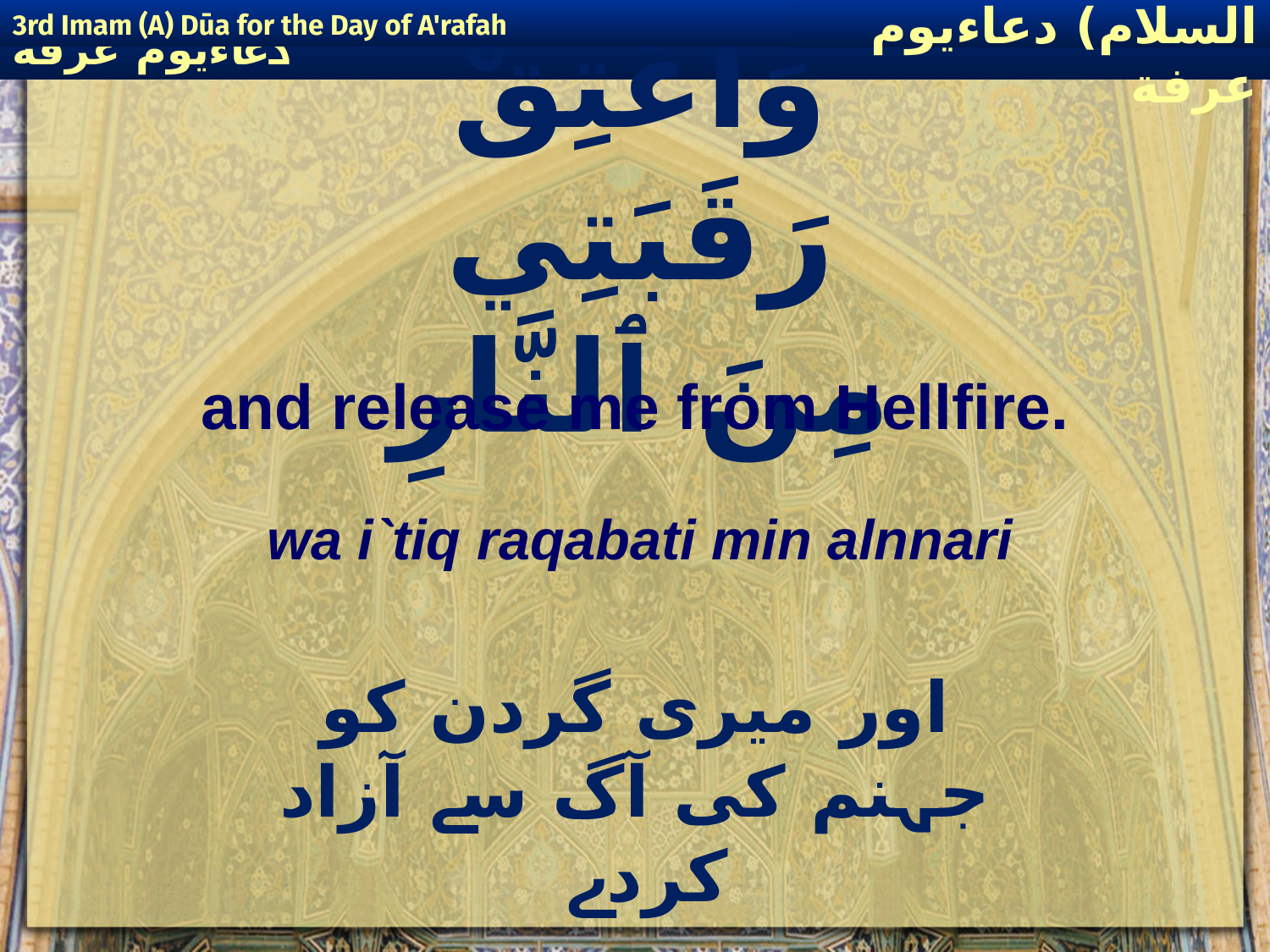

3rd Imam (A) Dūa for the Day of A'rafah
إمام حسين(عليه السلام) دعاءيوم عرفة
# وَاعْتِقْ رَقَبَتِي مِنَ ٱلنَّارِ
and release me from Hellfire.
wa i`tiq raqabati min alnnari
اور میری گردن کو جہنم کی آگ سے آزاد کردے